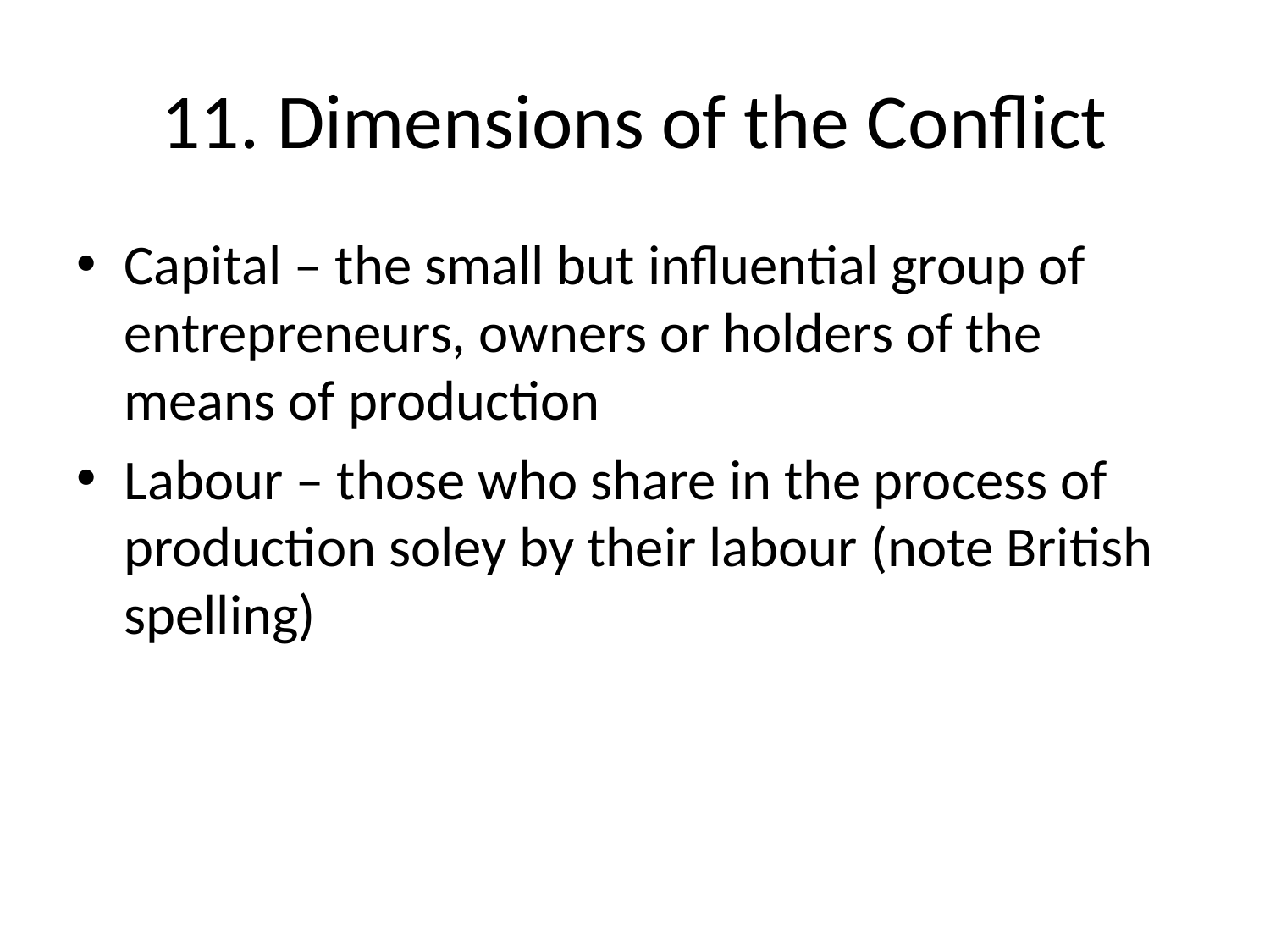

# 11. Dimensions of the Conflict
Capital – the small but influential group of entrepreneurs, owners or holders of the means of production
Labour – those who share in the process of production soley by their labour (note British spelling)